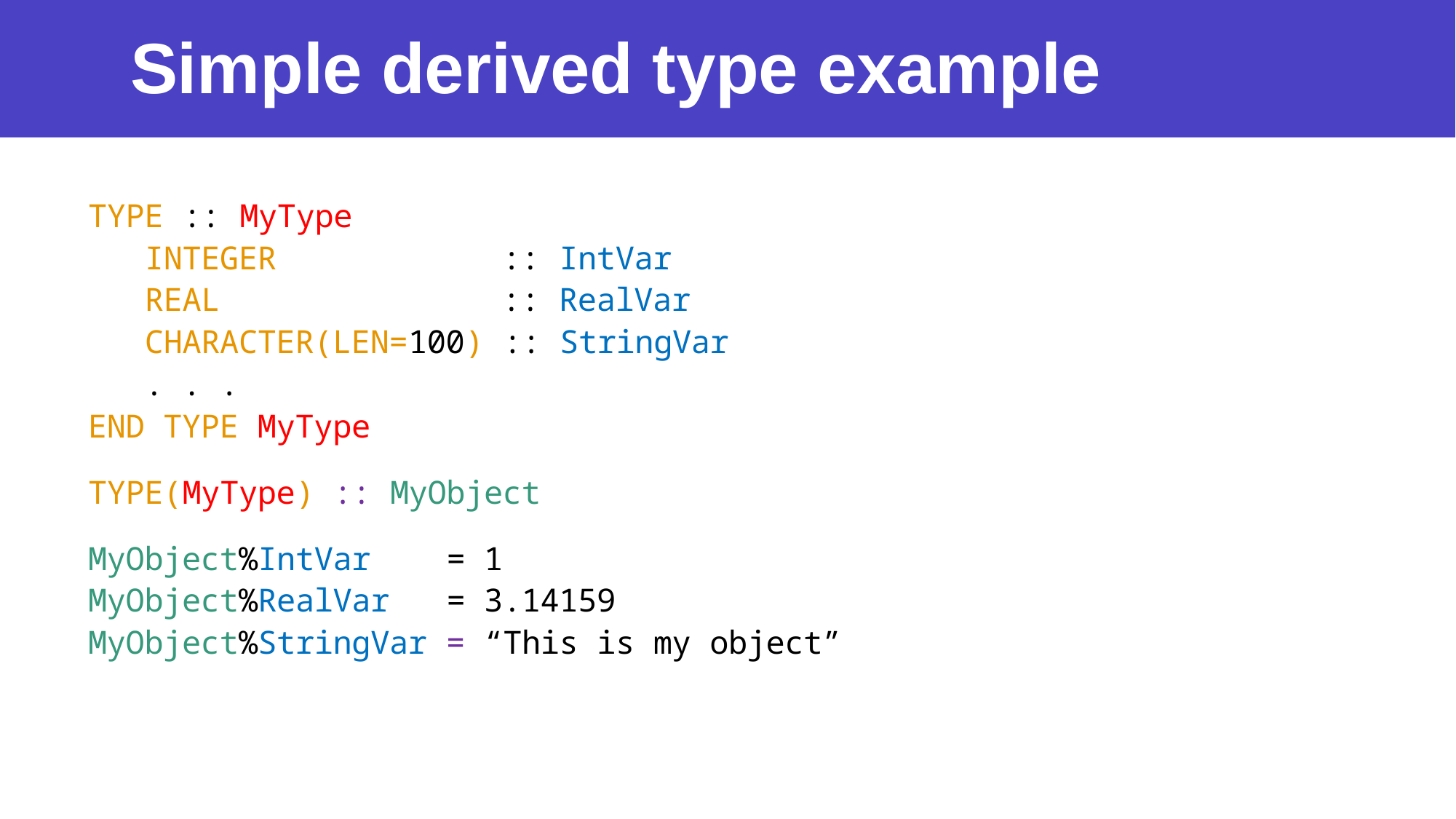

# Simple derived type example
TYPE :: MyType
   INTEGER            :: IntVar
   REAL               :: RealVar
   CHARACTER(LEN=100) :: StringVar
   . . .
END TYPE MyType
TYPE(MyType) :: MyObject
MyObject%IntVar    = 1
MyObject%RealVar   = 3.14159
MyObject%StringVar = “This is my object”